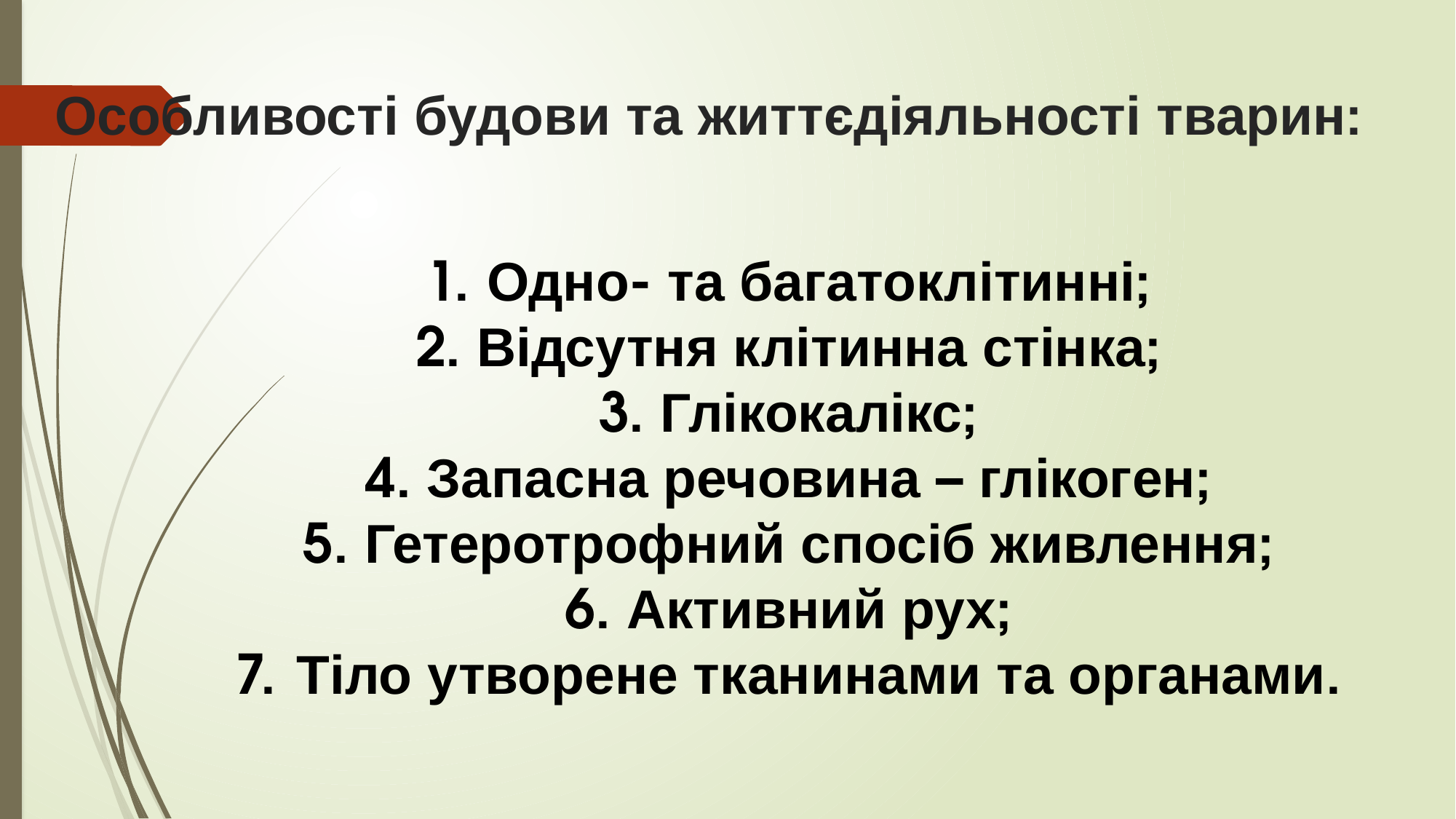

# Особливості будови та життєдіяльності тварин:
Одно- та багатоклітинні;
Відсутня клітинна стінка;
Глікокалікс;
Запасна речовина – глікоген;
Гетеротрофний спосіб живлення;
Активний рух;
Тіло утворене тканинами та органами.